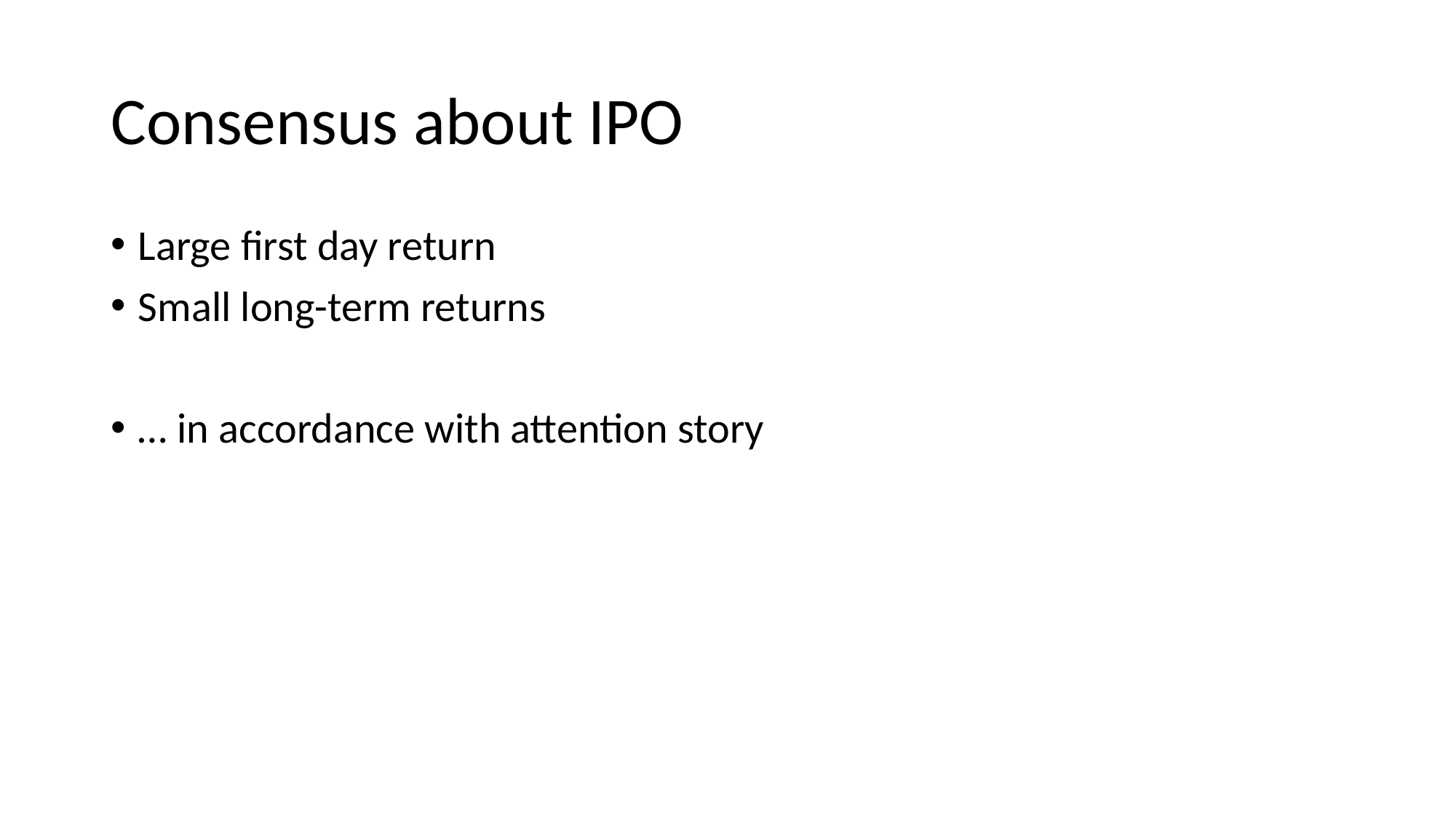

# Consensus about IPO
Large first day return
Small long-term returns

… in accordance with attention story